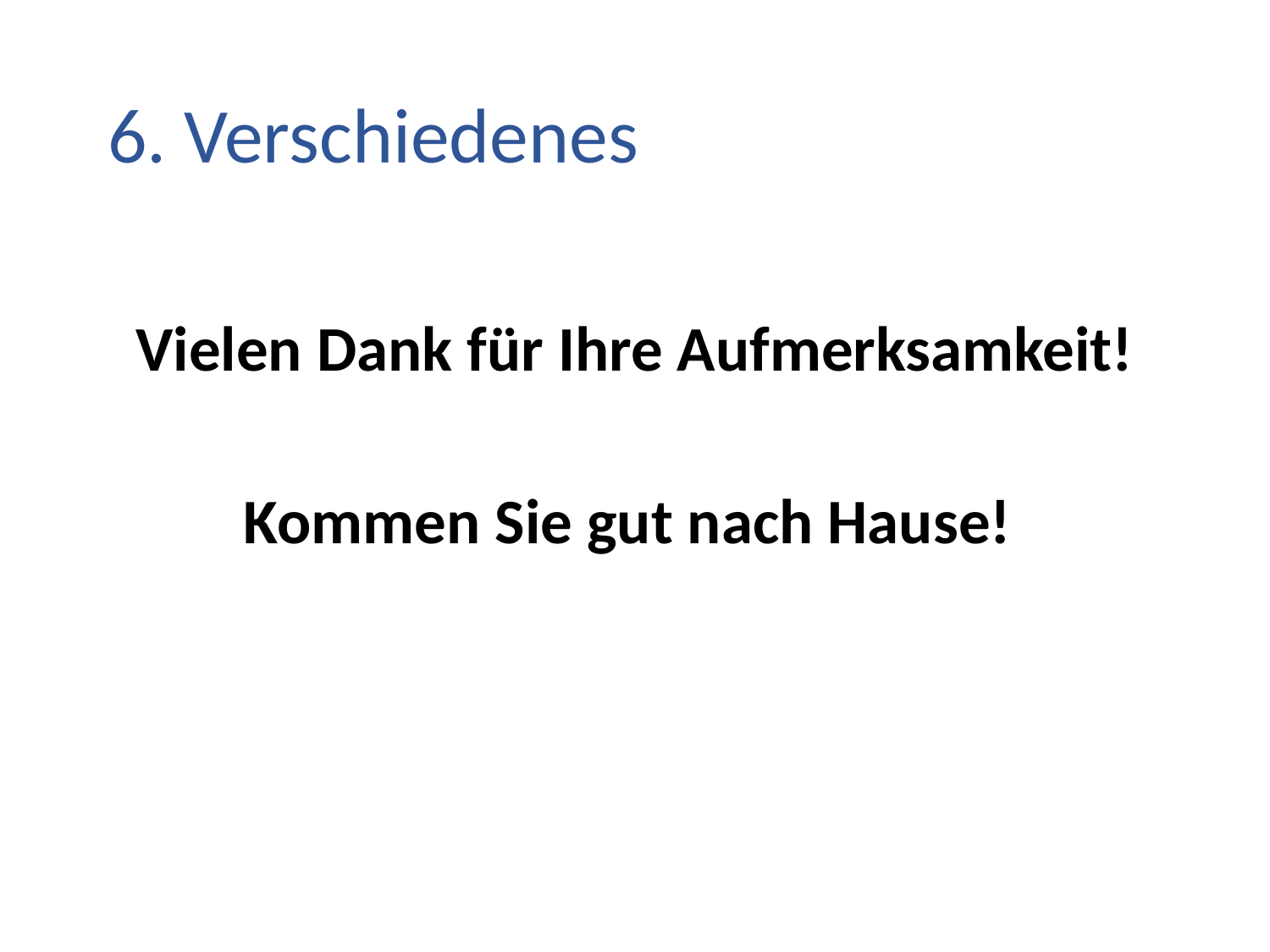

# 6. Verschiedenes

Vielen Dank für Ihre Aufmerksamkeit!

Kommen Sie gut nach Hause!